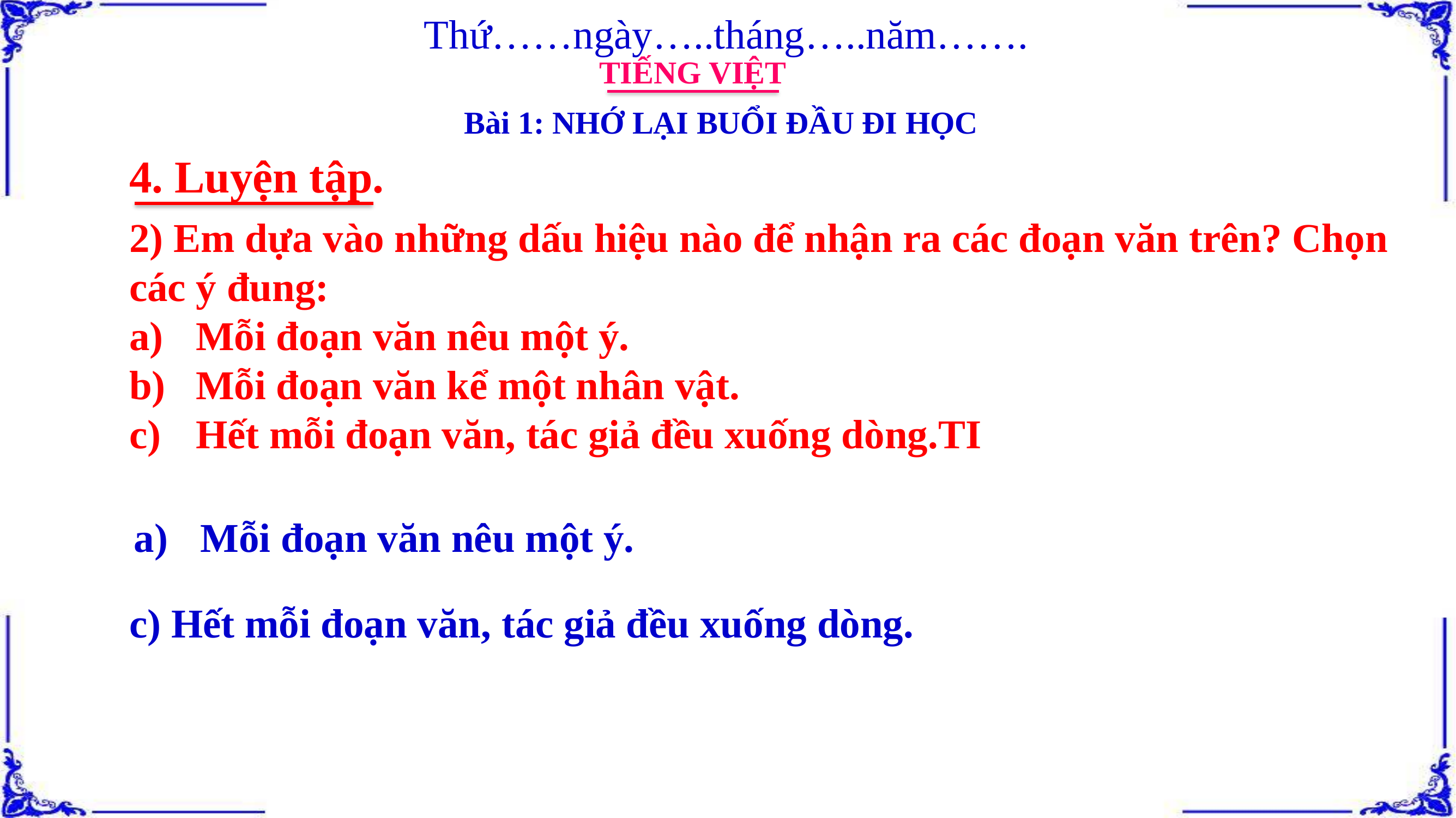

Thứ……ngày…..tháng…..năm…….
TIẾNG VIỆT
Bài 1: NHỚ LẠI BUỔI ĐẦU ĐI HỌC

4. Luyện tập.
2) Em dựa vào những dấu hiệu nào để nhận ra các đoạn văn trên? Chọn các ý đung:
Mỗi đoạn văn nêu một ý.
Mỗi đoạn văn kể một nhân vật.
Hết mỗi đoạn văn, tác giả đều xuống dòng.TI
Mỗi đoạn văn nêu một ý.
c) Hết mỗi đoạn văn, tác giả đều xuống dòng.